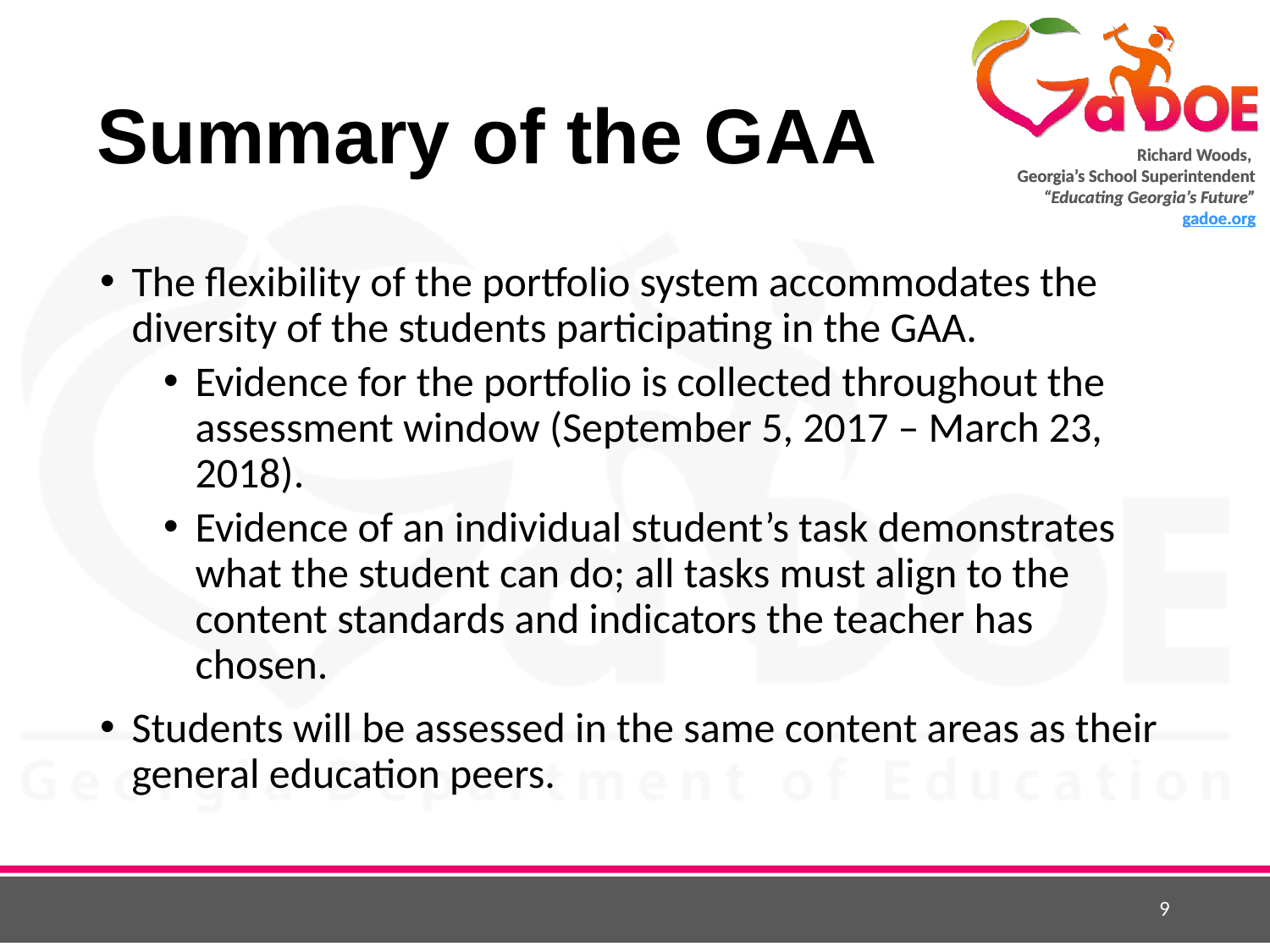

# Summary of the GAA
The flexibility of the portfolio system accommodates the diversity of the students participating in the GAA.
Evidence for the portfolio is collected throughout the assessment window (September 5, 2017 – March 23, 2018).
Evidence of an individual student’s task demonstrates what the student can do; all tasks must align to the content standards and indicators the teacher has chosen.
Students will be assessed in the same content areas as their general education peers.
9